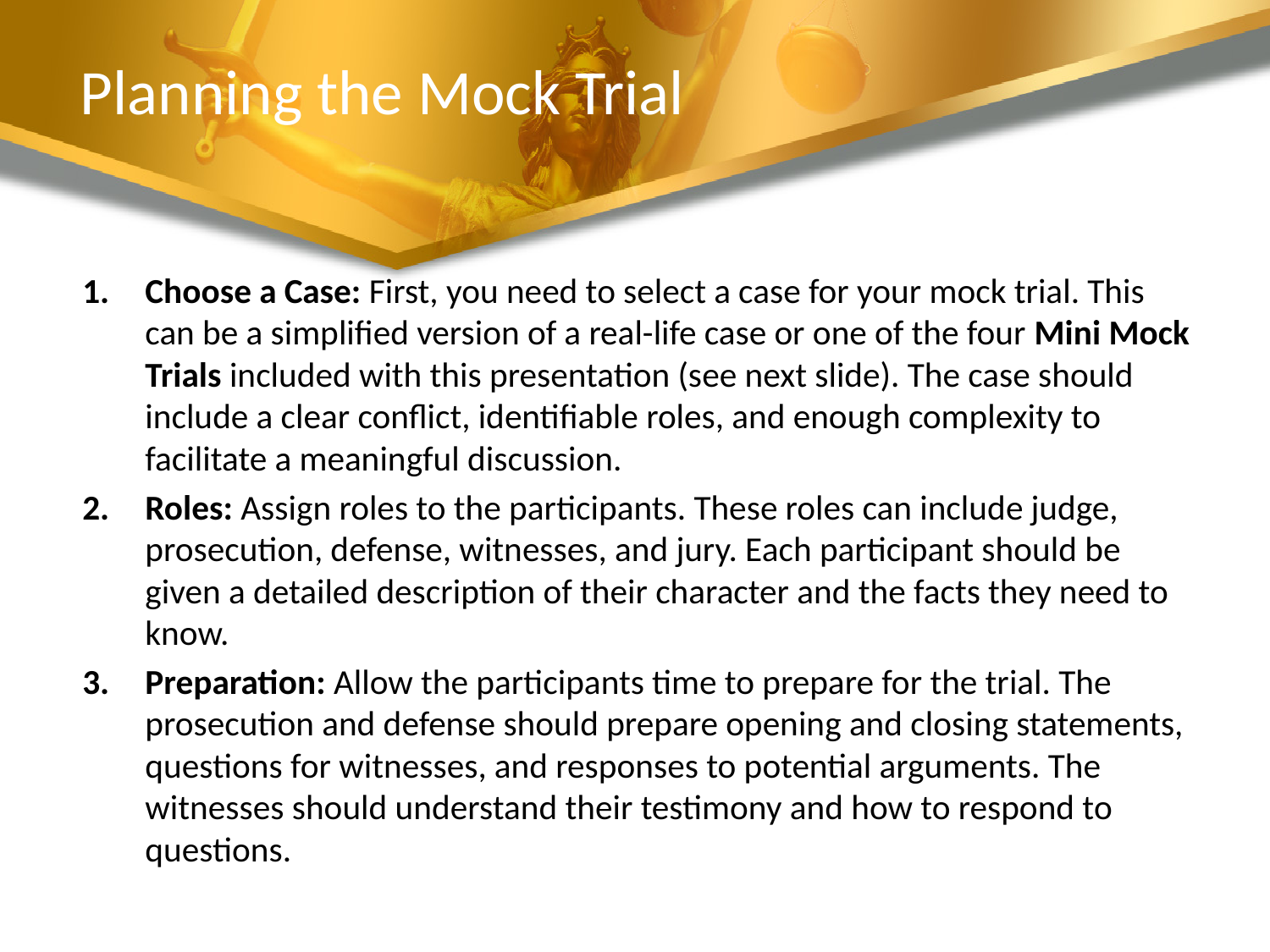

# Planning the Mock Trial
Choose a Case: First, you need to select a case for your mock trial. This can be a simplified version of a real-life case or one of the four Mini Mock Trials included with this presentation (see next slide). The case should include a clear conflict, identifiable roles, and enough complexity to facilitate a meaningful discussion.
Roles: Assign roles to the participants. These roles can include judge, prosecution, defense, witnesses, and jury. Each participant should be given a detailed description of their character and the facts they need to know.
Preparation: Allow the participants time to prepare for the trial. The prosecution and defense should prepare opening and closing statements, questions for witnesses, and responses to potential arguments. The witnesses should understand their testimony and how to respond to questions.